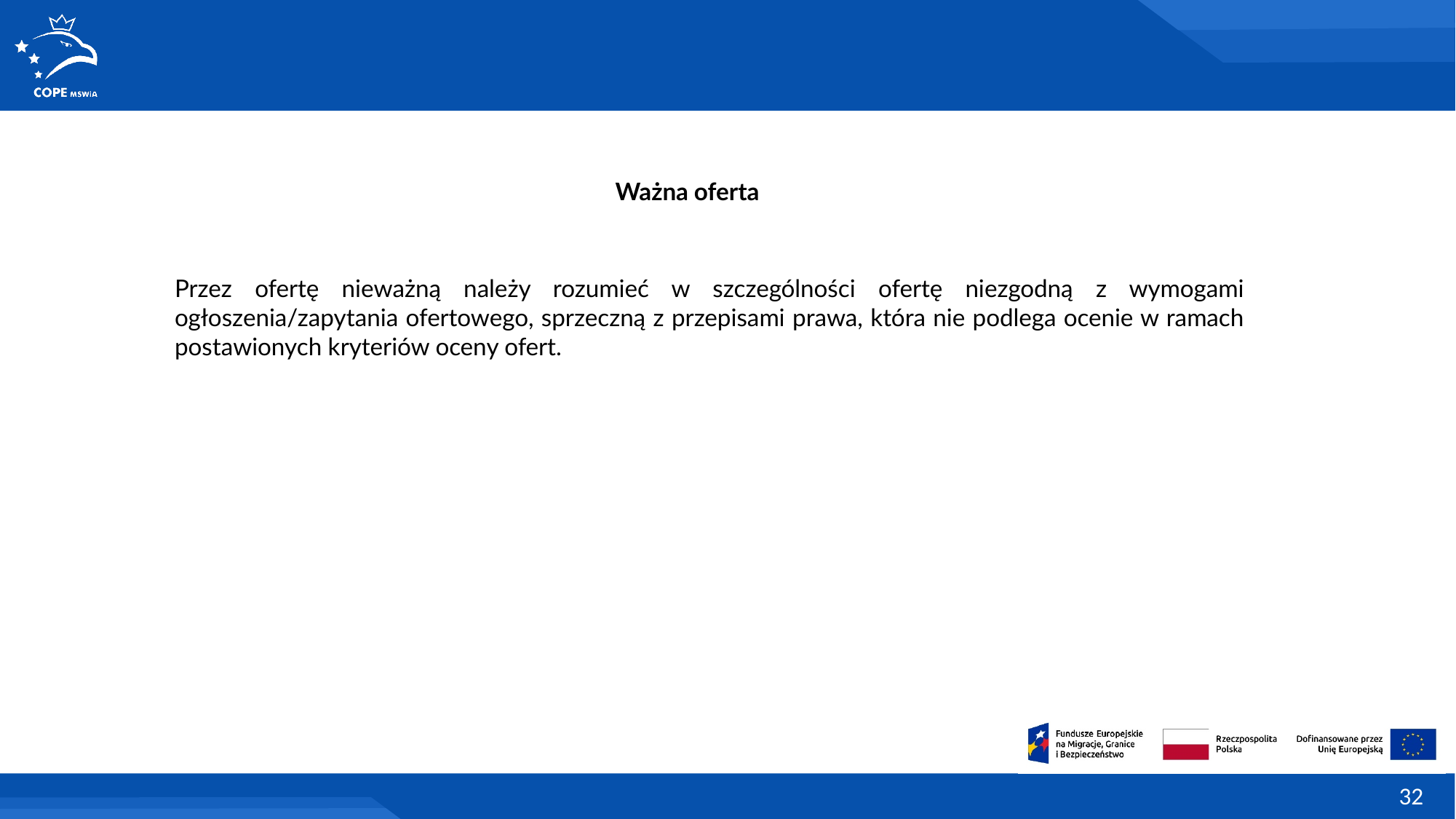

Ważna oferta
Przez ofertę nieważną należy rozumieć w szczególności ofertę niezgodną z wymogami ogłoszenia/zapytania ofertowego, sprzeczną z przepisami prawa, która nie podlega ocenie w ramach postawionych kryteriów oceny ofert.
32